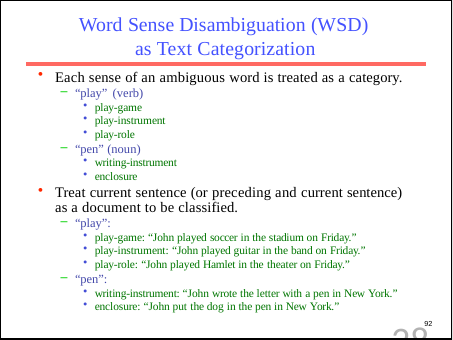

# Word Sense Disambiguation (WSD)  as Text Categorization
Each sense of an ambiguous word is treated as a category.
“play” (verb)
play-game
play-instrument
play-role
“pen” (noun)
writing-instrument
enclosure
Treat current sentence (or preceding and current sentence)  as a document to be classified.
“play”:
play-game: “John played soccer in the stadium on Friday.”
play-instrument: “John played guitar in the band on Friday.”
play-role: “John played Hamlet in the theater on Friday.”
“pen”:
writing-instrument: “John wrote the letter with a pen in New York.”
enclosure: “John put the dog in the pen in New York.”
28
92